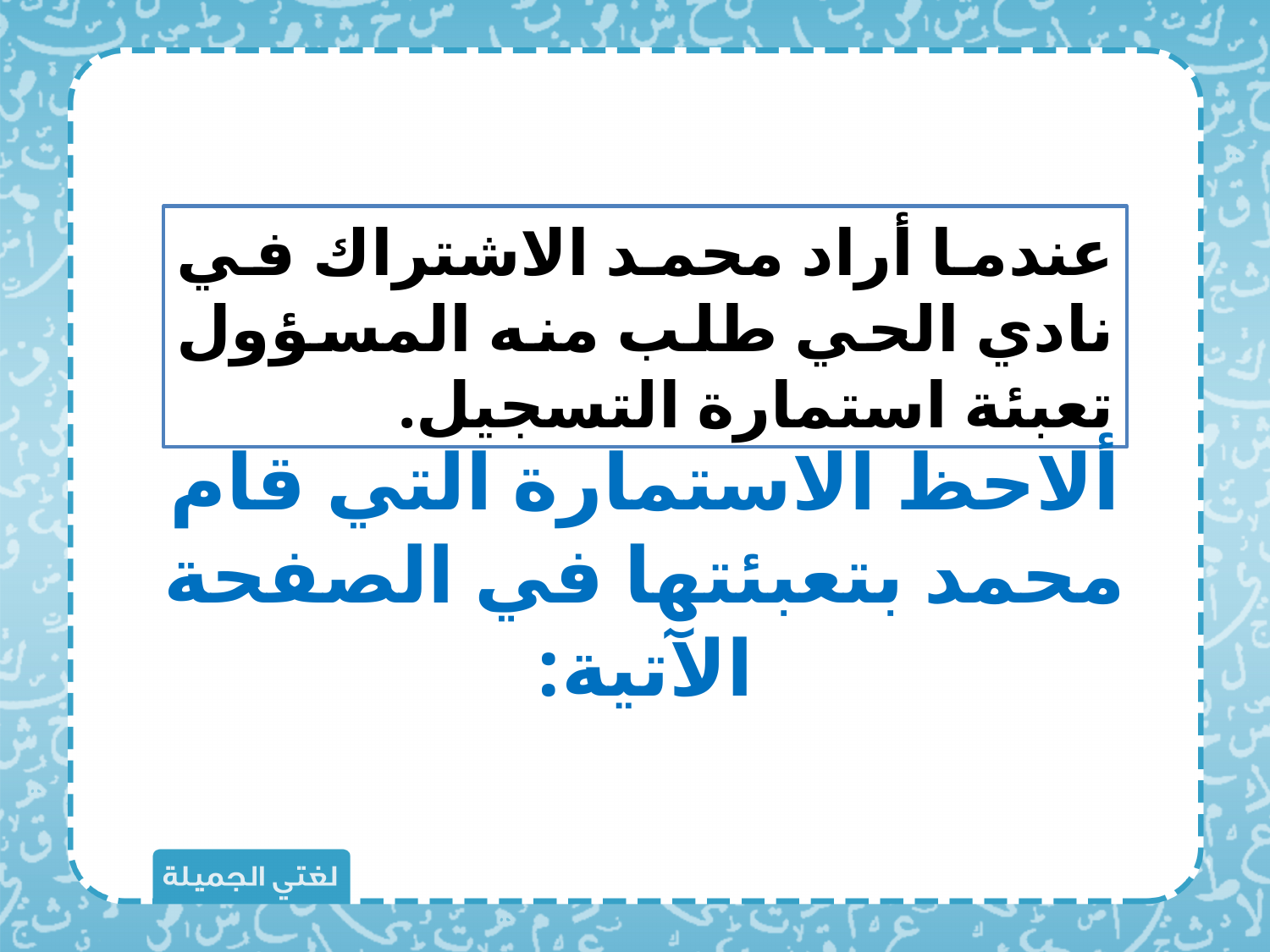

عندما أراد محمد الاشتراك في نادي الحي طلب منه المسؤول تعبئة استمارة التسجيل.
ألاحظ الاستمارة التي قام محمد بتعبئتها في الصفحة الآتية: